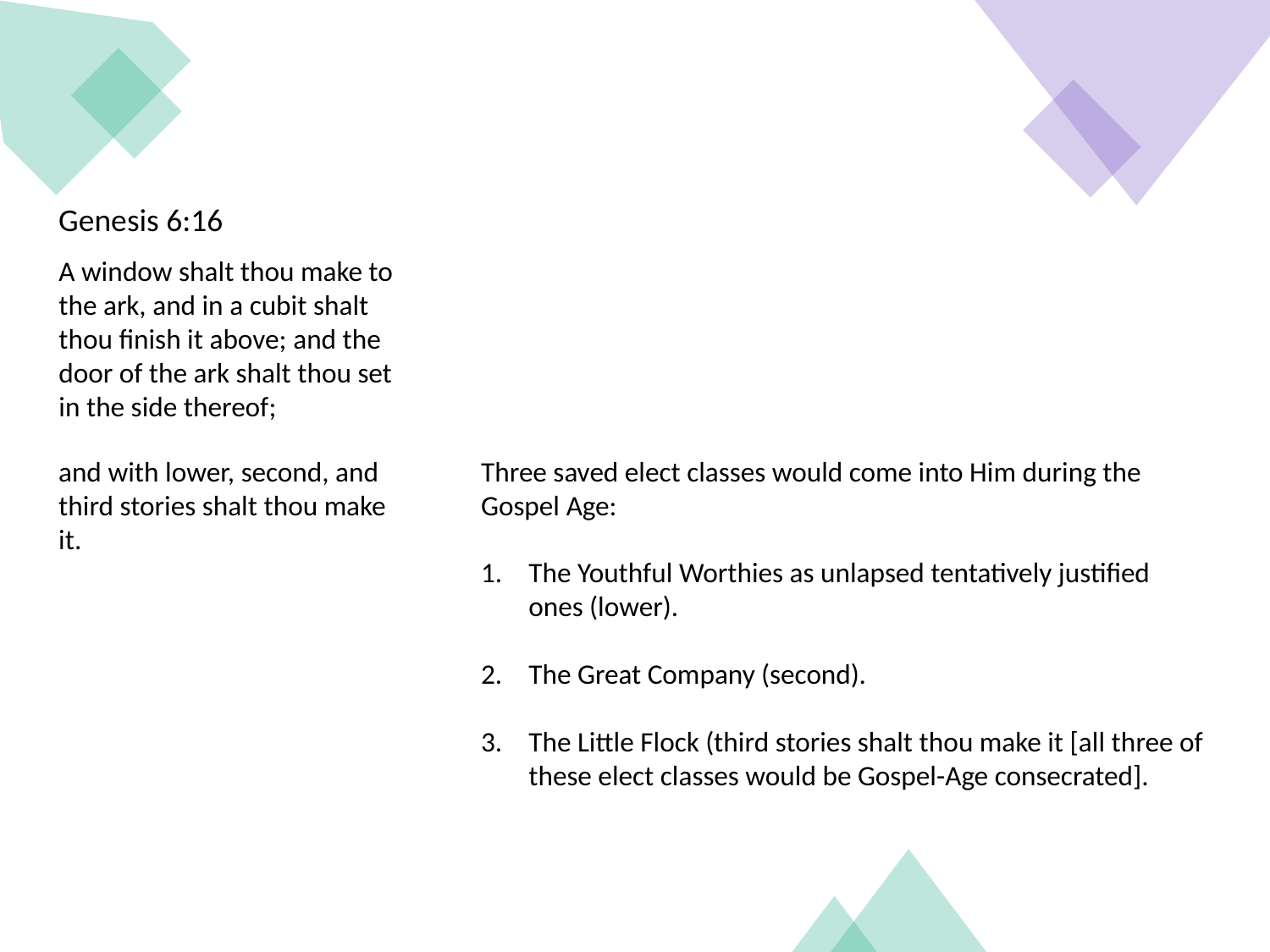

Genesis 6:16
A window shalt thou make to the ark, and in a cubit shalt thou finish it above; and the door of the ark shalt thou set in the side thereof;
and with lower, second, and third stories shalt thou make it.
Three saved elect classes would come into Him during the Gospel Age:

The Youthful Worthies as unlapsed tentatively justified ones (lower).

The Great Company (second).

The Little Flock (third stories shalt thou make it [all three of these elect classes would be Gospel-Age consecrated].